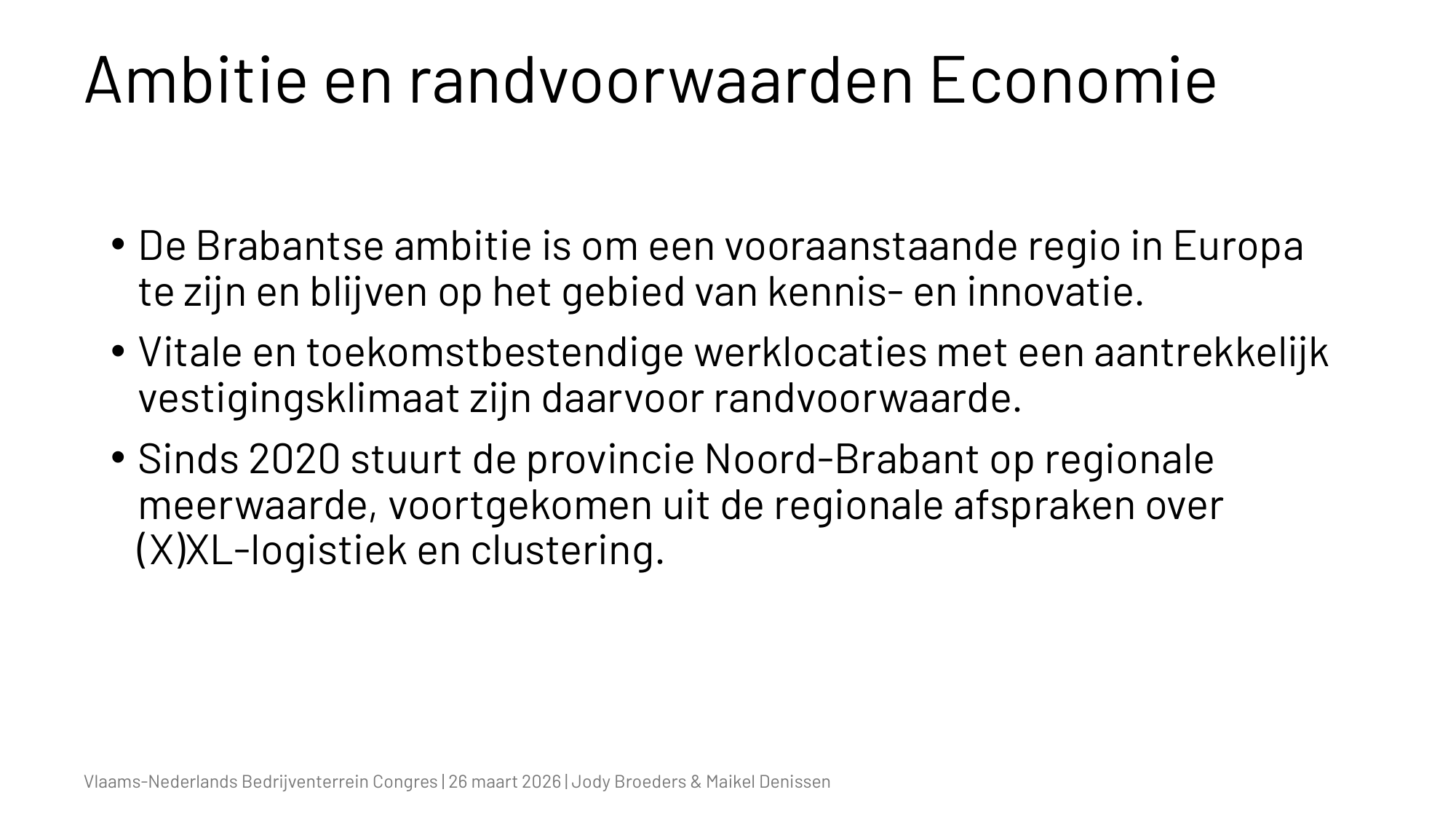

# Ambitie en randvoorwaarden Economie
De Brabantse ambitie is om een vooraanstaande regio in Europa te zijn en blijven op het gebied van kennis- en innovatie.
Vitale en toekomstbestendige werklocaties met een aantrekkelijk vestigingsklimaat zijn daarvoor randvoorwaarde.
Sinds 2020 stuurt de provincie Noord-Brabant op regionale meerwaarde, voortgekomen uit de regionale afspraken over (X)XL-logistiek en clustering.
Vlaams-Nederlands Bedrijventerrein Congres | 26 maart 2026 | Jody Broeders & Maikel Denissen